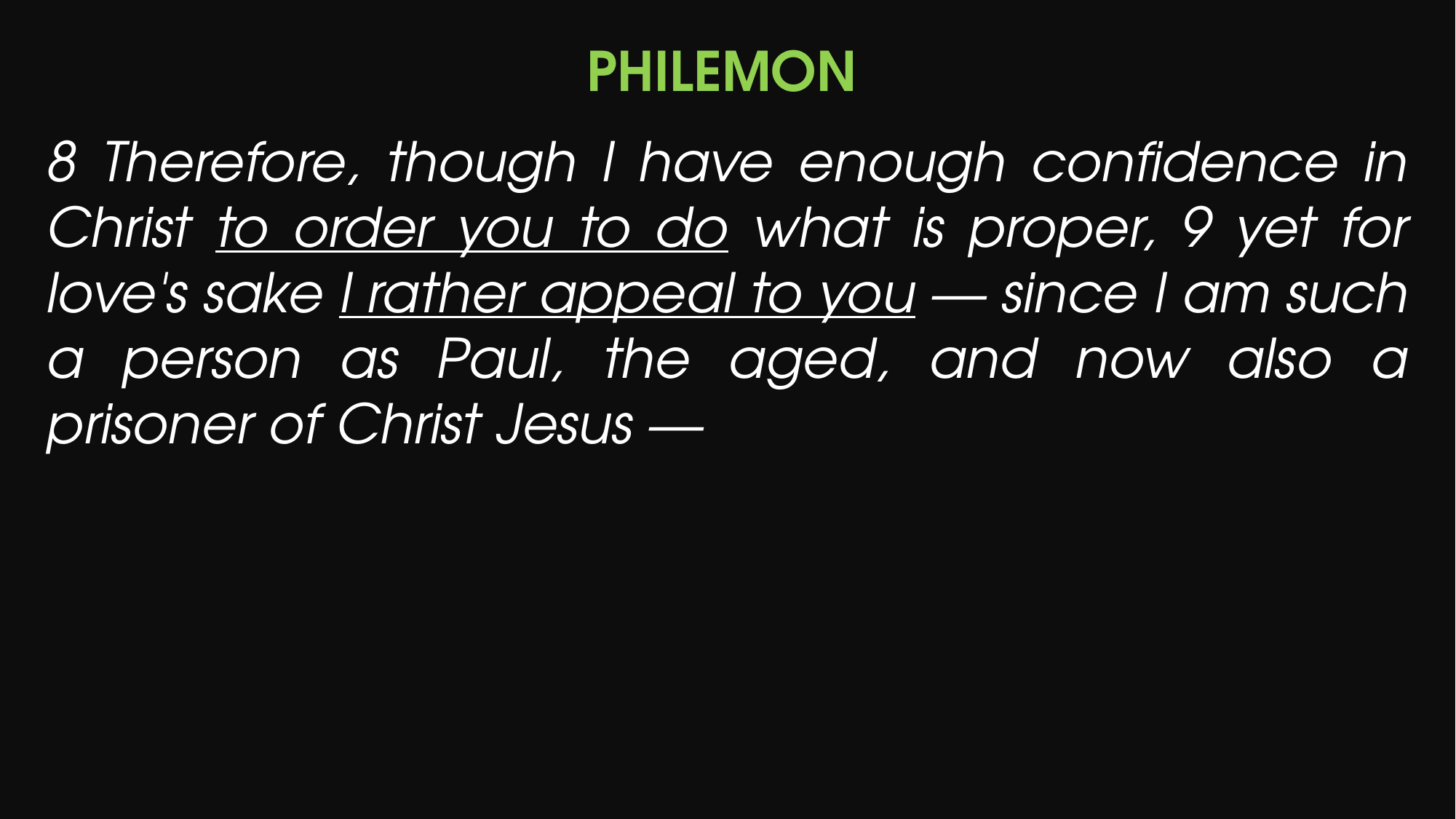

Philemon
8 Therefore, though I have enough confidence in Christ to order you to do what is proper, 9 yet for love's sake I rather appeal to you — since I am such a person as Paul, the aged, and now also a prisoner of Christ Jesus —